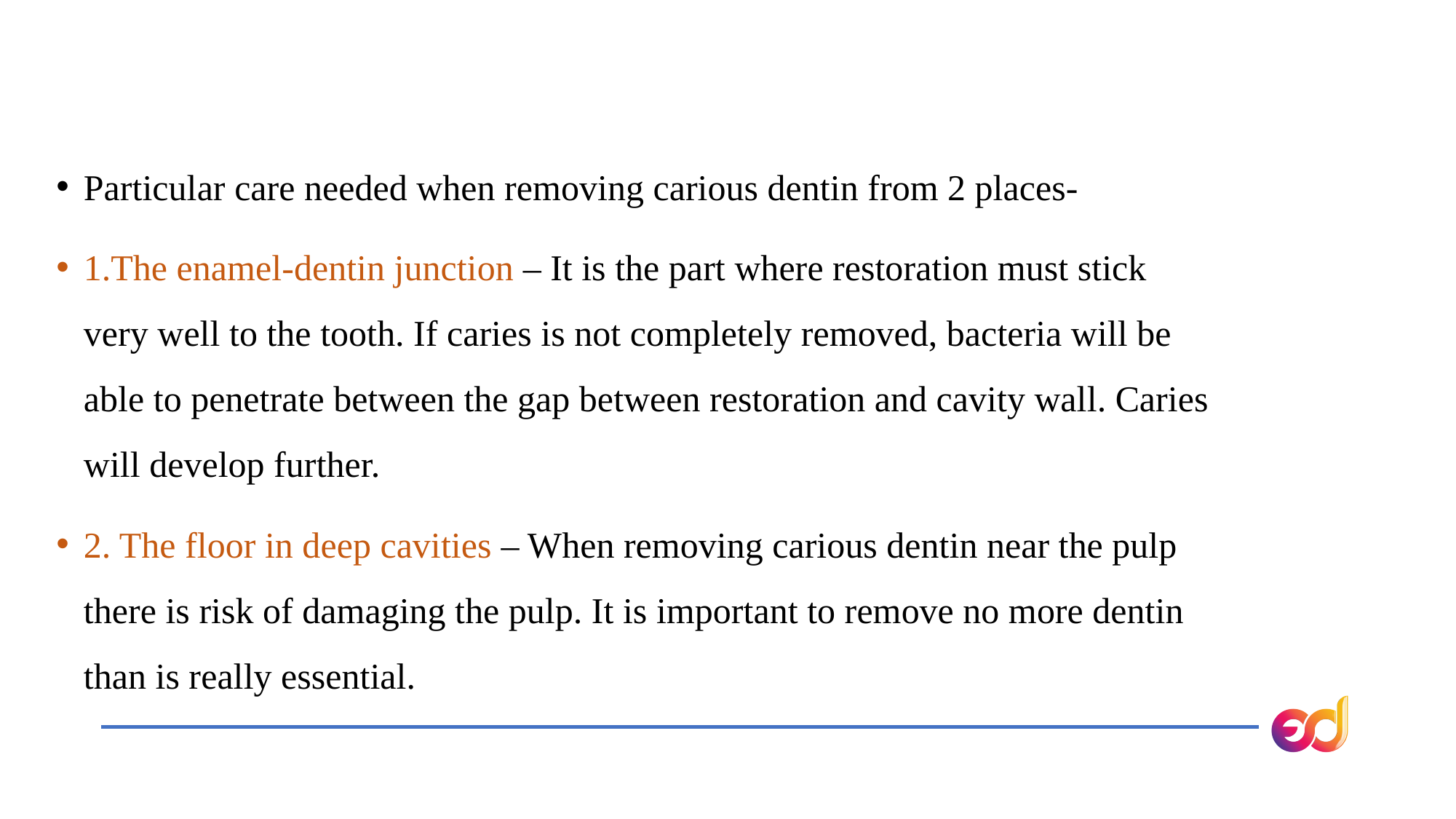

#
Particular care needed when removing carious dentin from 2 places-
1.The enamel-dentin junction – It is the part where restoration must stick very well to the tooth. If caries is not completely removed, bacteria will be able to penetrate between the gap between restoration and cavity wall. Caries will develop further.
2. The floor in deep cavities – When removing carious dentin near the pulp there is risk of damaging the pulp. It is important to remove no more dentin than is really essential.